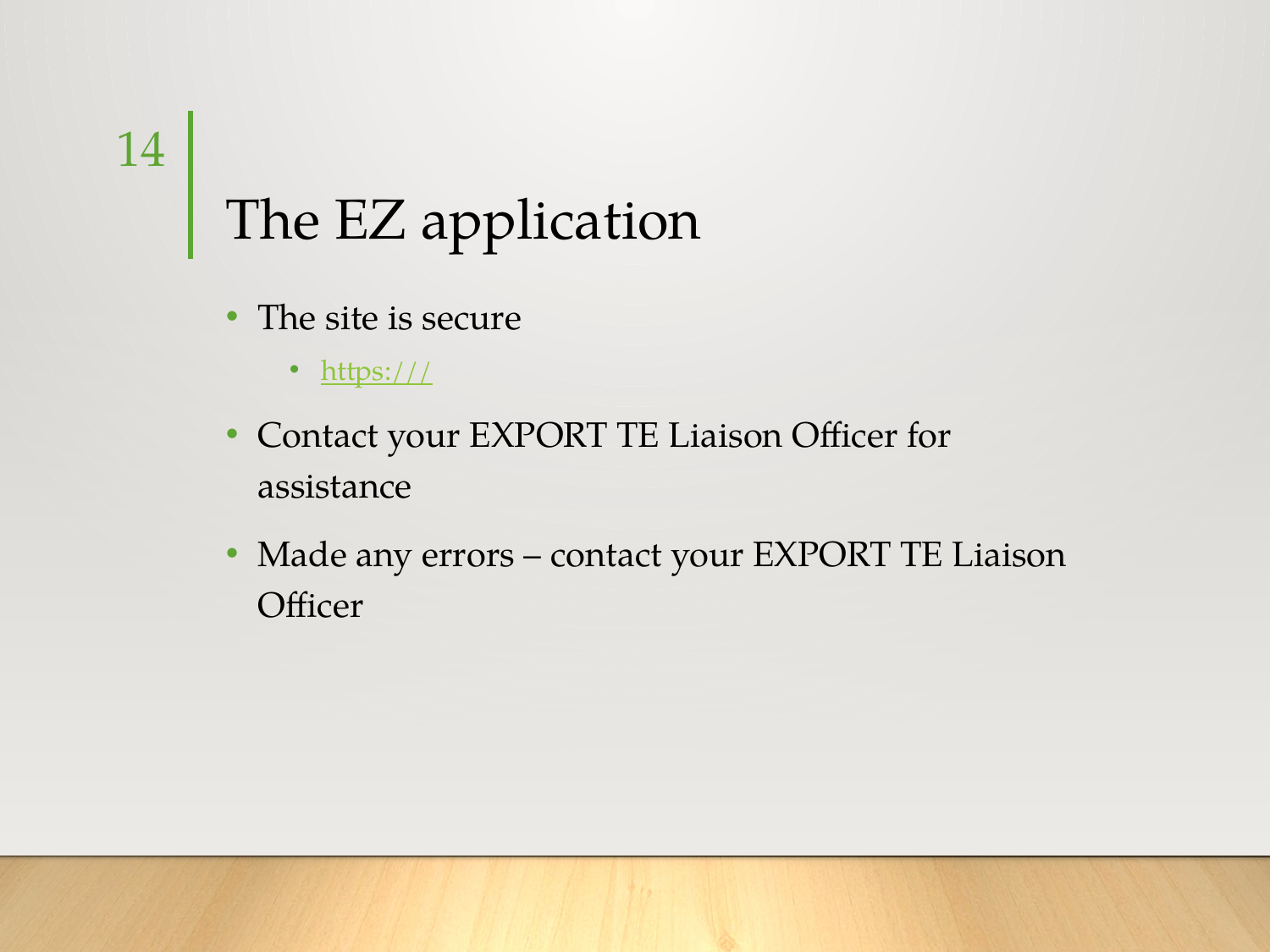

14
# The EZ application
The site is secure
https:///
Contact your EXPORT TE Liaison Officer for assistance
Made any errors – contact your EXPORT TE Liaison Officer